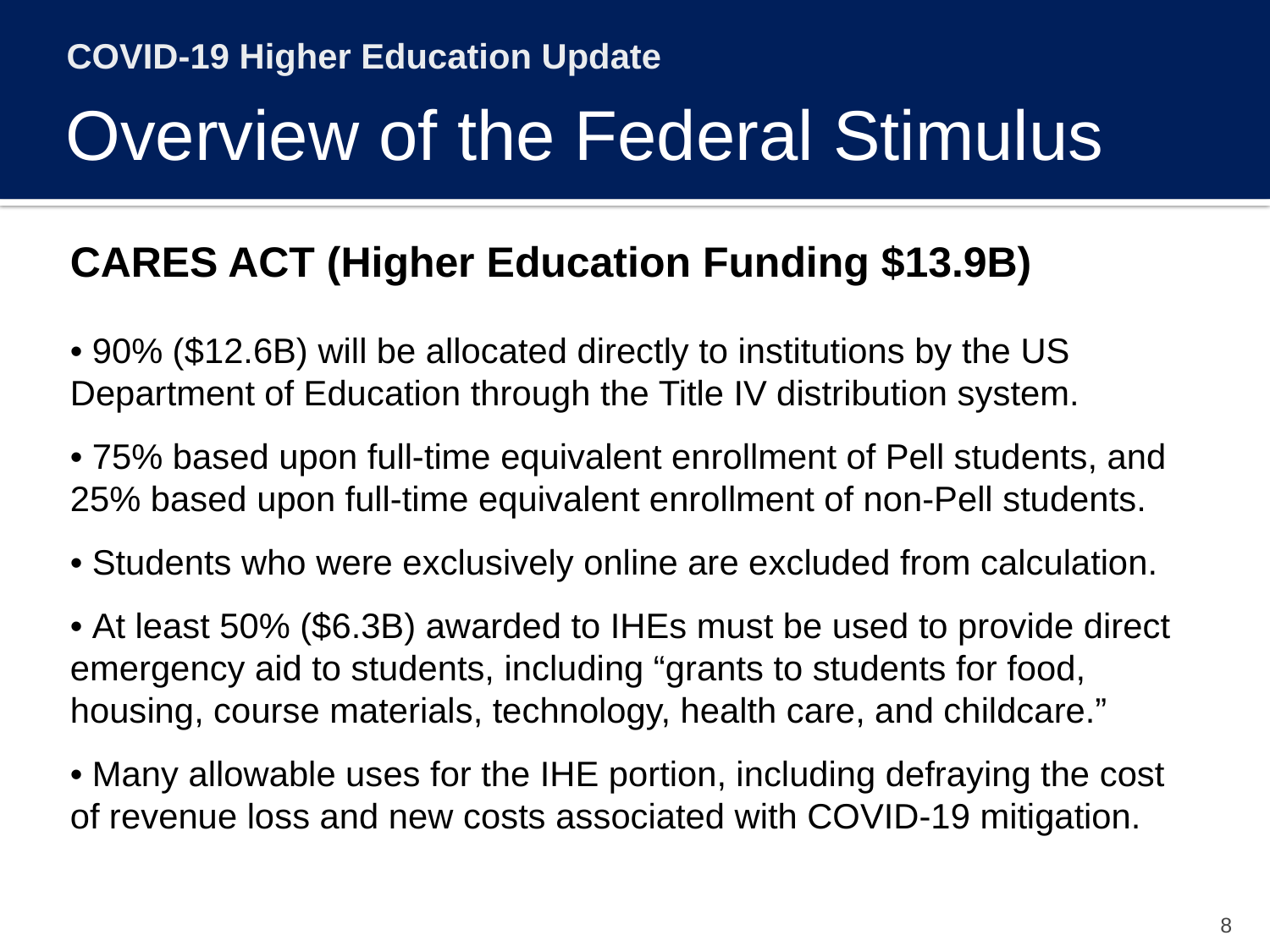

COVID-19 Higher Education Update

# Overview of the Federal Stimulus
CARES ACT (Higher Education Funding $13.9B)
• 90% ($12.6B) will be allocated directly to institutions by the US Department of Education through the Title IV distribution system.
• 75% based upon full-time equivalent enrollment of Pell students, and 25% based upon full-time equivalent enrollment of non-Pell students.
• Students who were exclusively online are excluded from calculation.
• At least 50% ($6.3B) awarded to IHEs must be used to provide direct emergency aid to students, including “grants to students for food, housing, course materials, technology, health care, and childcare.”
• Many allowable uses for the IHE portion, including defraying the cost of revenue loss and new costs associated with COVID-19 mitigation.